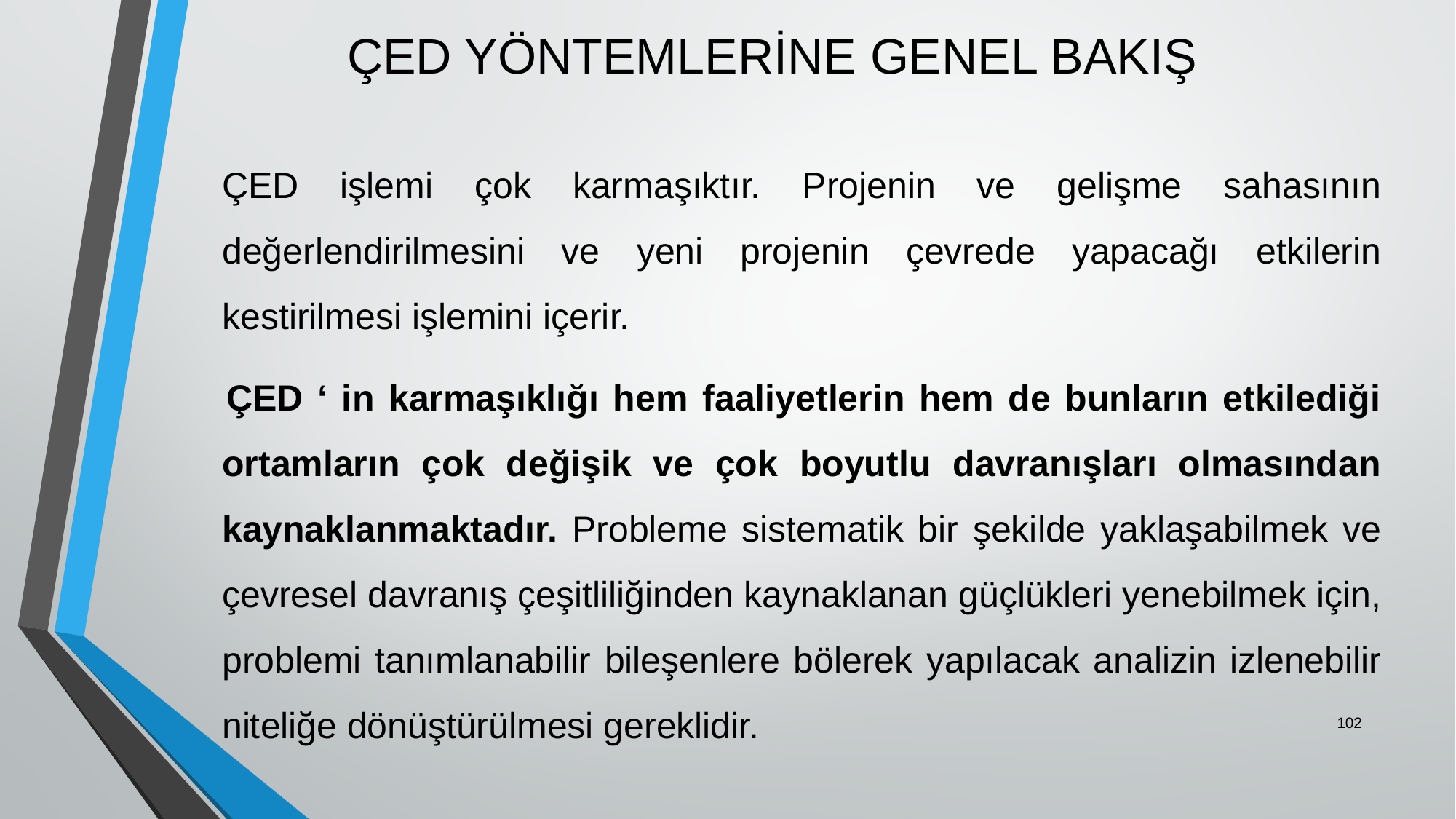

# ÇED YÖNTEMLERİNE GENEL BAKIŞ
	ÇED işlemi çok karmaşıktır. Projenin ve gelişme sahasının değerlendirilmesini ve yeni projenin çevrede yapacağı etkilerin kestirilmesi işlemini içerir.
 	ÇED ‘ in karmaşıklığı hem faaliyetlerin hem de bunların etkilediği ortamların çok değişik ve çok boyutlu davranışları olmasından kaynaklanmaktadır. Probleme sistematik bir şekilde yaklaşabilmek ve çevresel davranış çeşitliliğinden kaynaklanan güçlükleri yenebilmek için, problemi tanımlanabilir bileşenlere bölerek yapılacak analizin izlenebilir niteliğe dönüştürülmesi gereklidir.
102